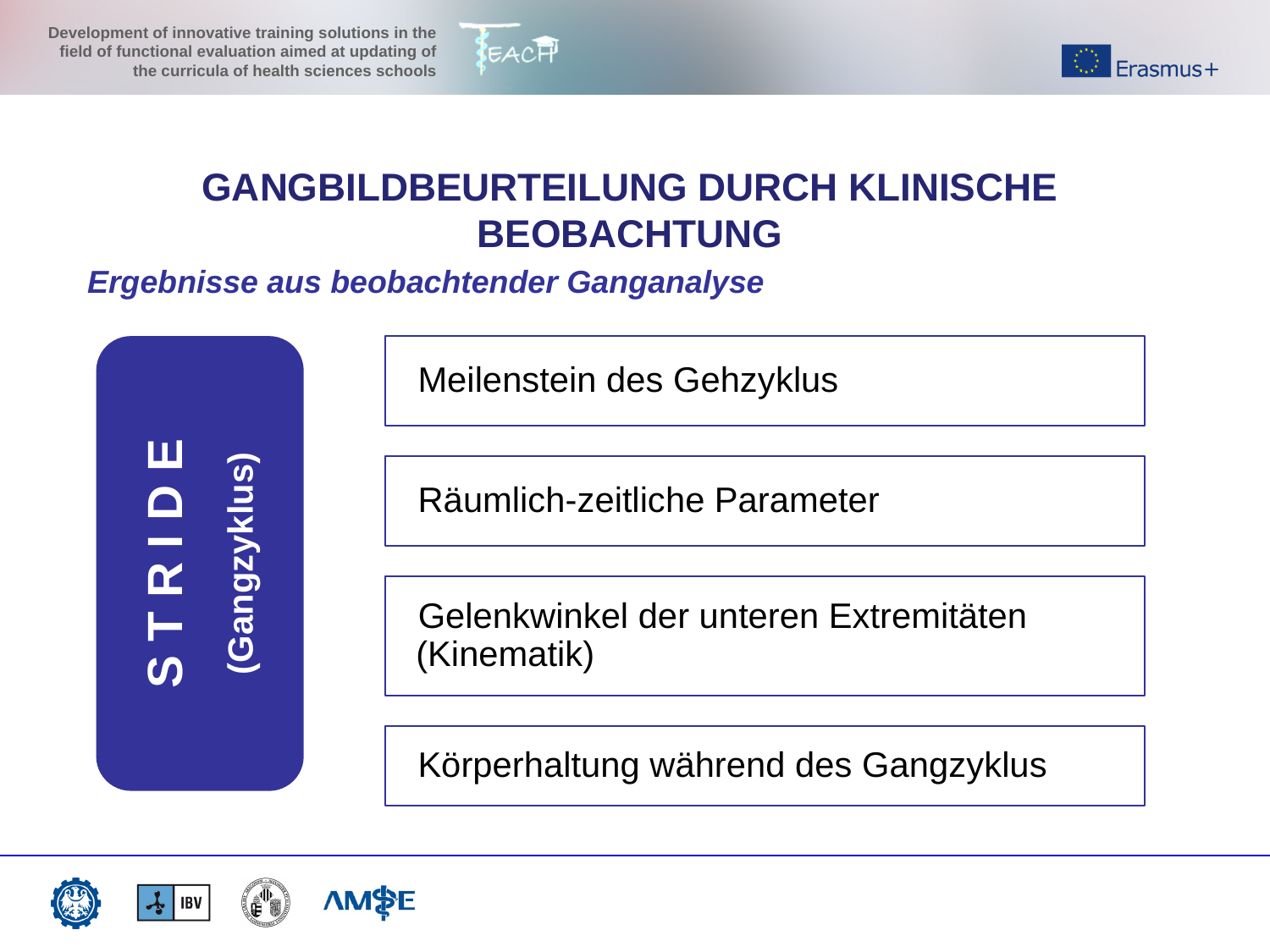

GANGBILDBEURTEILUNG DURCH KLINISCHE BEOBACHTUNG
Ergebnisse aus beobachtender Ganganalyse
Meilenstein des Gehzyklus
Räumlich-zeitliche Parameter
S T R I D E
(Gangzyklus)
Gelenkwinkel der unteren Extremitäten (Kinematik)
Körperhaltung während des Gangzyklus